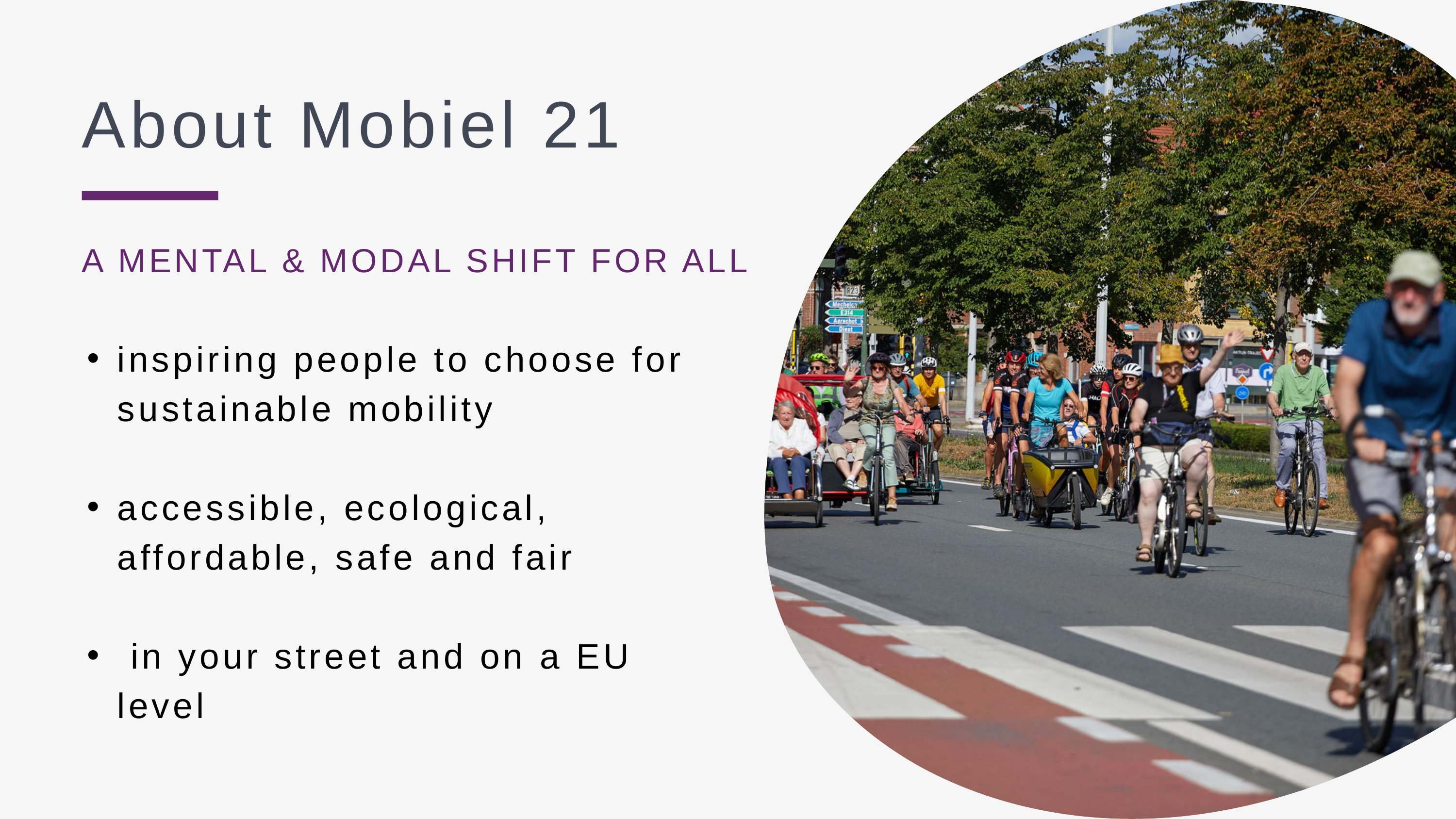

About Mobiel 21

A MENTAL & MODAL SHIFT FOR ALL
inspiring people to choose for sustainable mobility

accessible, ecological, affordable, safe and fair

 in your street and on a EU level